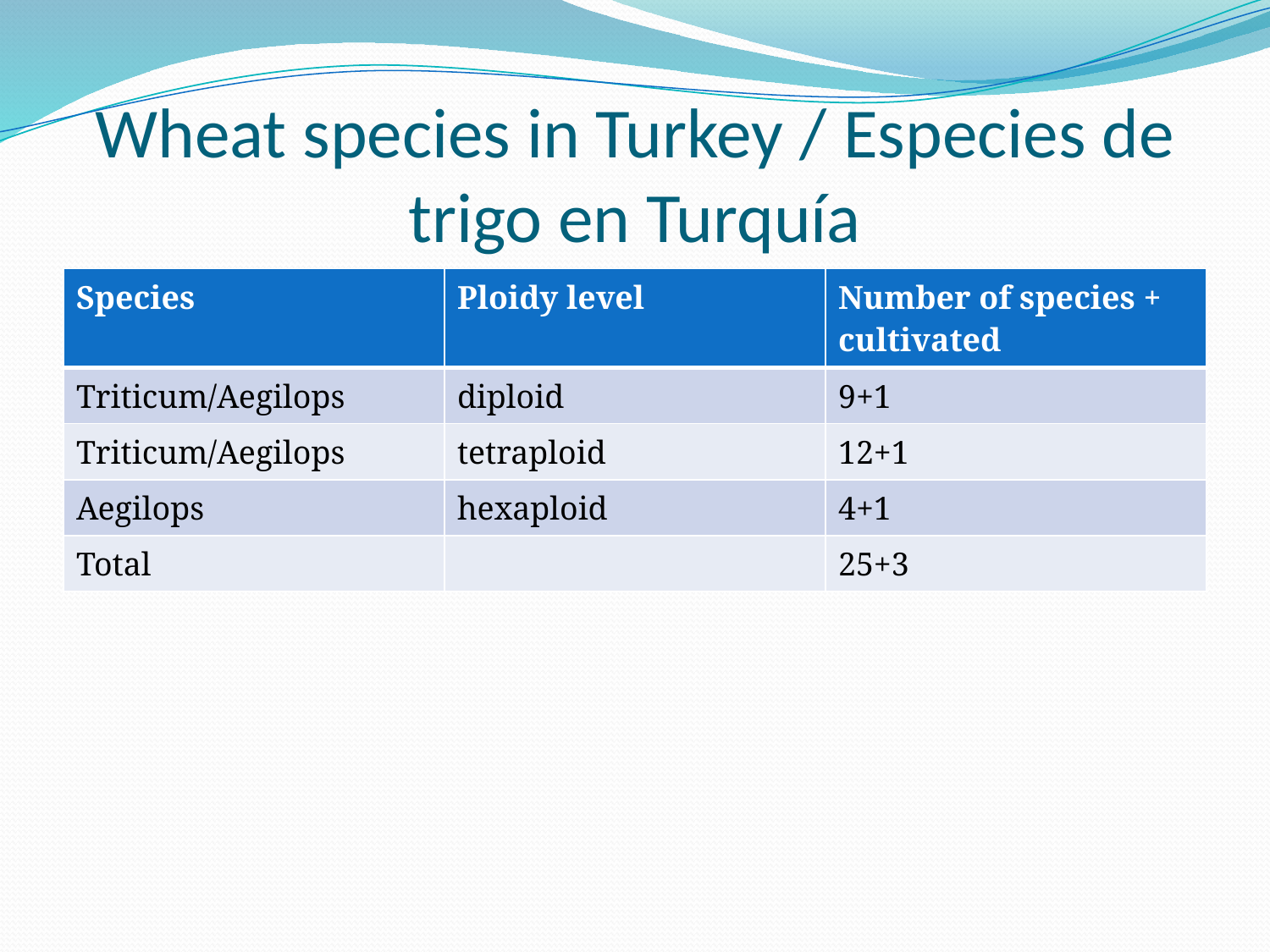

# Wheat species in Turkey / Especies de trigo en Turquía
| Species | Ploidy level | Number of species + cultivated |
| --- | --- | --- |
| Triticum/Aegilops | diploid | 9+1 |
| Triticum/Aegilops | tetraploid | 12+1 |
| Aegilops | hexaploid | 4+1 |
| Total |  | 25+3 |